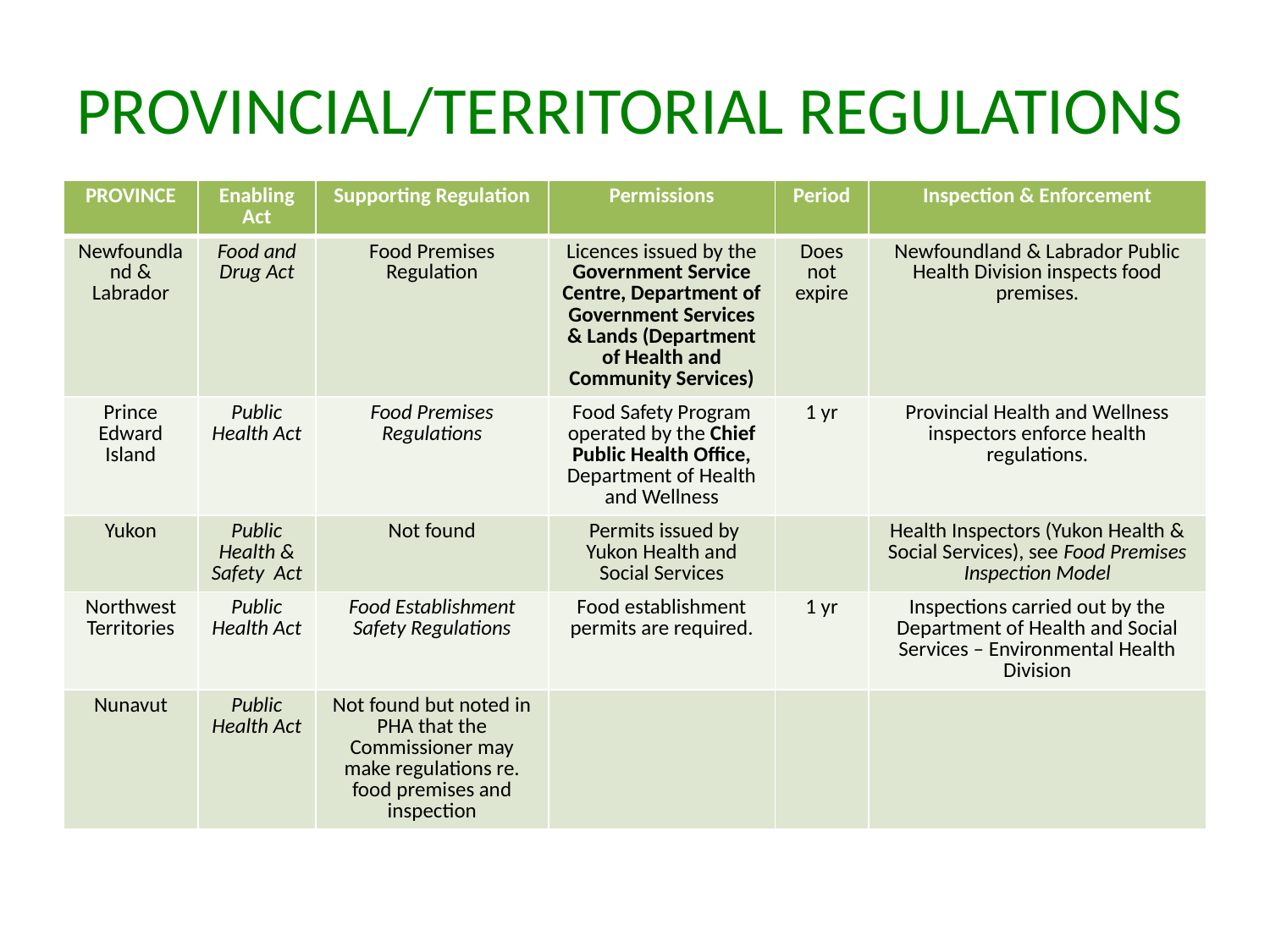

# PROVINCIAL/TERRITORIAL REGULATIONS
| PROVINCE | Enabling Act | Supporting Regulation | Permissions | Period | Inspection & Enforcement |
| --- | --- | --- | --- | --- | --- |
| Newfoundland & Labrador | Food and Drug Act | Food Premises Regulation | Licences issued by the Government Service Centre, Department of Government Services & Lands (Department of Health and Community Services) | Does not expire | Newfoundland & Labrador Public Health Division inspects food premises. |
| Prince Edward Island | Public Health Act | Food Premises Regulations | Food Safety Program operated by the Chief Public Health Office, Department of Health and Wellness | 1 yr | Provincial Health and Wellness inspectors enforce health regulations. |
| Yukon | Public Health & Safety Act | Not found | Permits issued by Yukon Health and Social Services |  | Health Inspectors (Yukon Health & Social Services), see Food Premises Inspection Model |
| Northwest Territories | Public Health Act | Food Establishment Safety Regulations | Food establishment permits are required. | 1 yr | Inspections carried out by the Department of Health and Social Services – Environmental Health Division |
| Nunavut | Public Health Act | Not found but noted in PHA that the Commissioner may make regulations re. food premises and inspection |  |  |  |